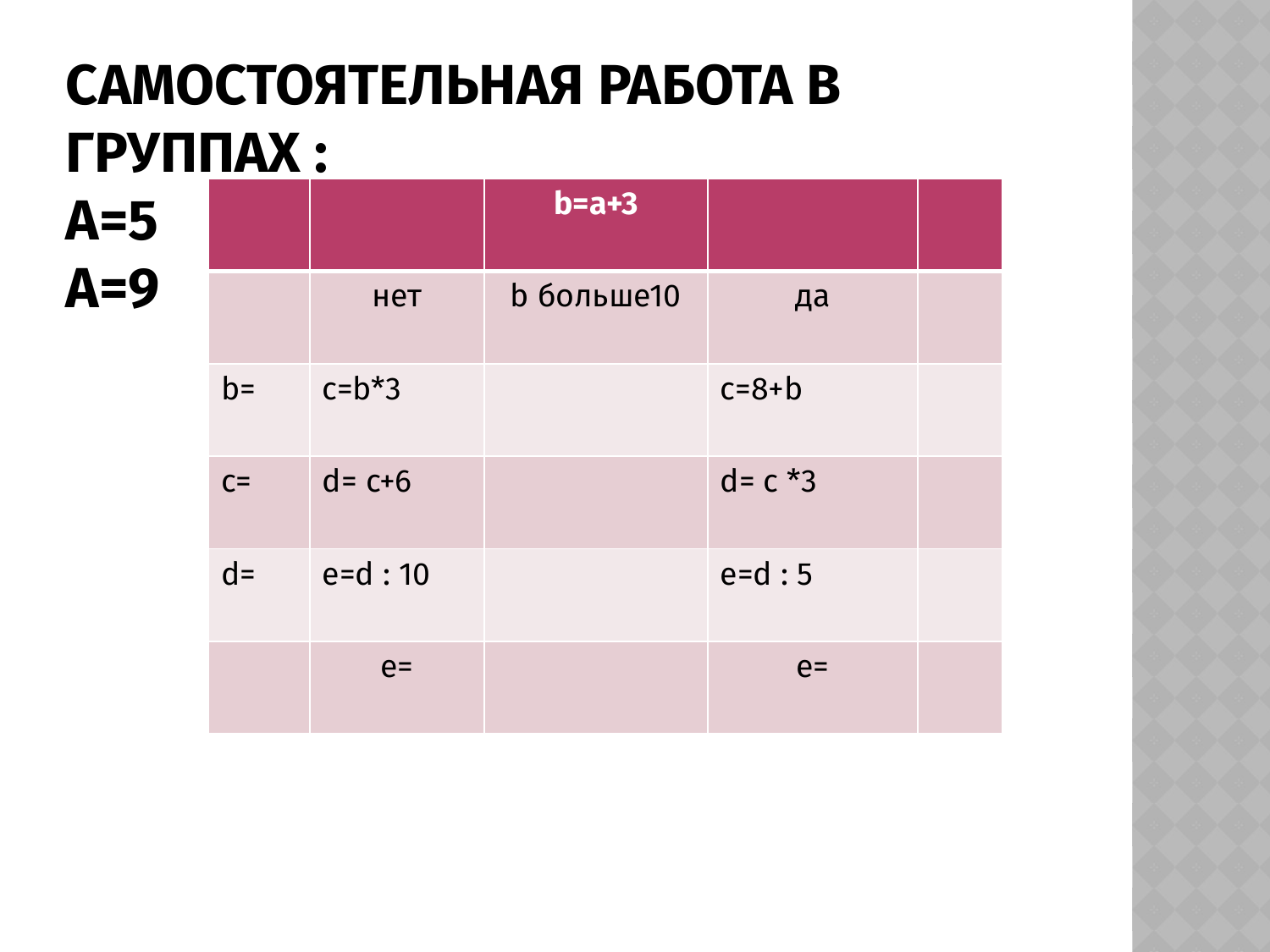

# САМОСТОЯТЕЛЬНАЯ РАБОТА В ГРУППАХ : a=5 a=9
|  |  | b=a+3 |  |  |
| --- | --- | --- | --- | --- |
|  | нет | b больше10 | да |  |
| b= | c=b\*3 |  | c=8+b |  |
| c= | d= c+6 |  | d= c \*3 |  |
| d= | e=d : 10 |  | e=d : 5 |  |
|  | e= |  | e= |  |